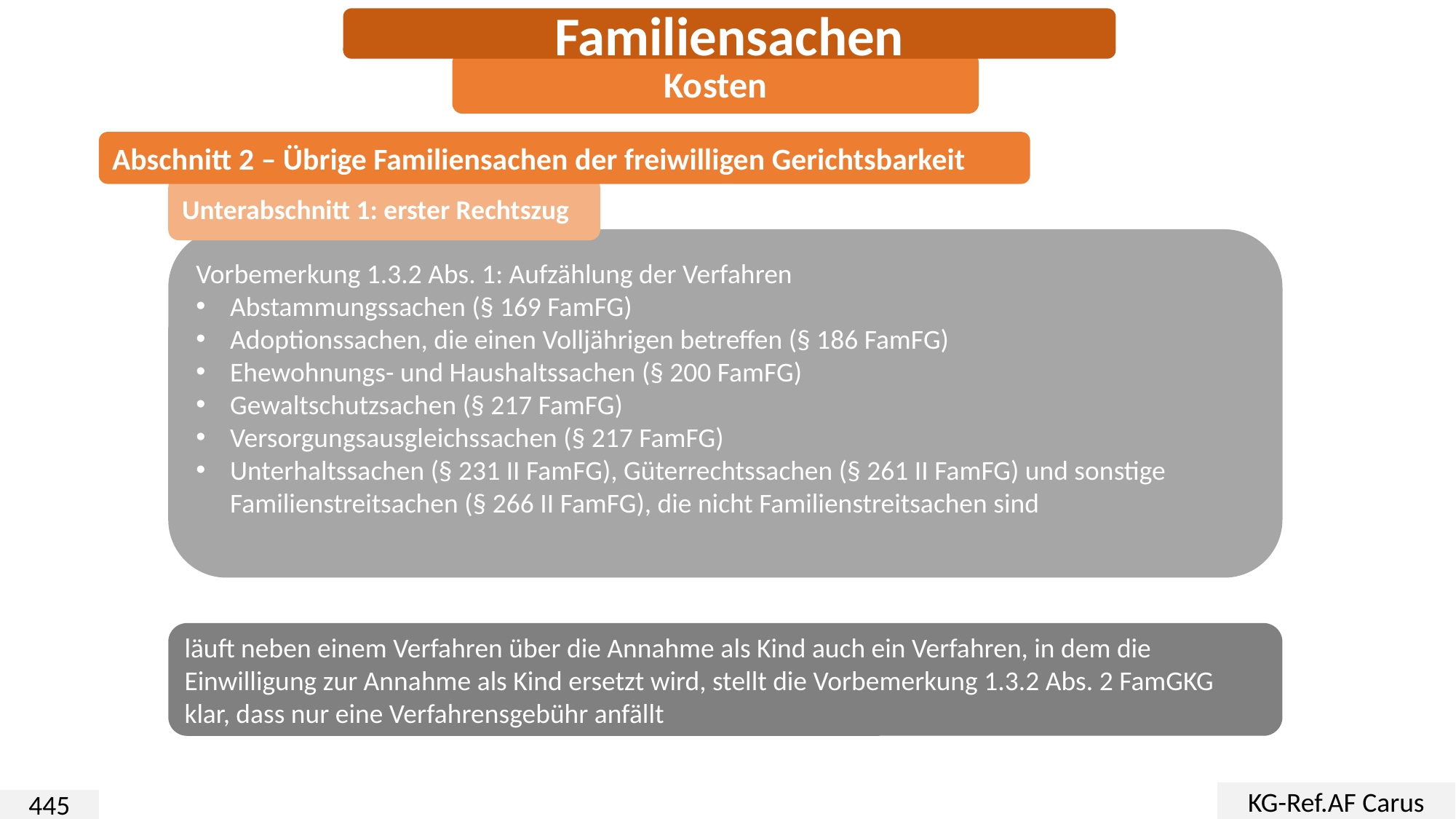

Familiensachen
Kosten
Abschnitt 2 – Übrige Familiensachen der freiwilligen Gerichtsbarkeit
Unterabschnitt 1: erster Rechtszug
Vorbemerkung 1.3.2 Abs. 1: Aufzählung der Verfahren
Abstammungssachen (§ 169 FamFG)
Adoptionssachen, die einen Volljährigen betreffen (§ 186 FamFG)
Ehewohnungs- und Haushaltssachen (§ 200 FamFG)
Gewaltschutzsachen (§ 217 FamFG)
Versorgungsausgleichssachen (§ 217 FamFG)
Unterhaltssachen (§ 231 II FamFG), Güterrechtssachen (§ 261 II FamFG) und sonstige Familienstreitsachen (§ 266 II FamFG), die nicht Familienstreitsachen sind

läuft neben einem Verfahren über die Annahme als Kind auch ein Verfahren, in dem die Einwilligung zur Annahme als Kind ersetzt wird, stellt die Vorbemerkung 1.3.2 Abs. 2 FamGKG klar, dass nur eine Verfahrensgebühr anfällt
KG-Ref.AF Carus
445